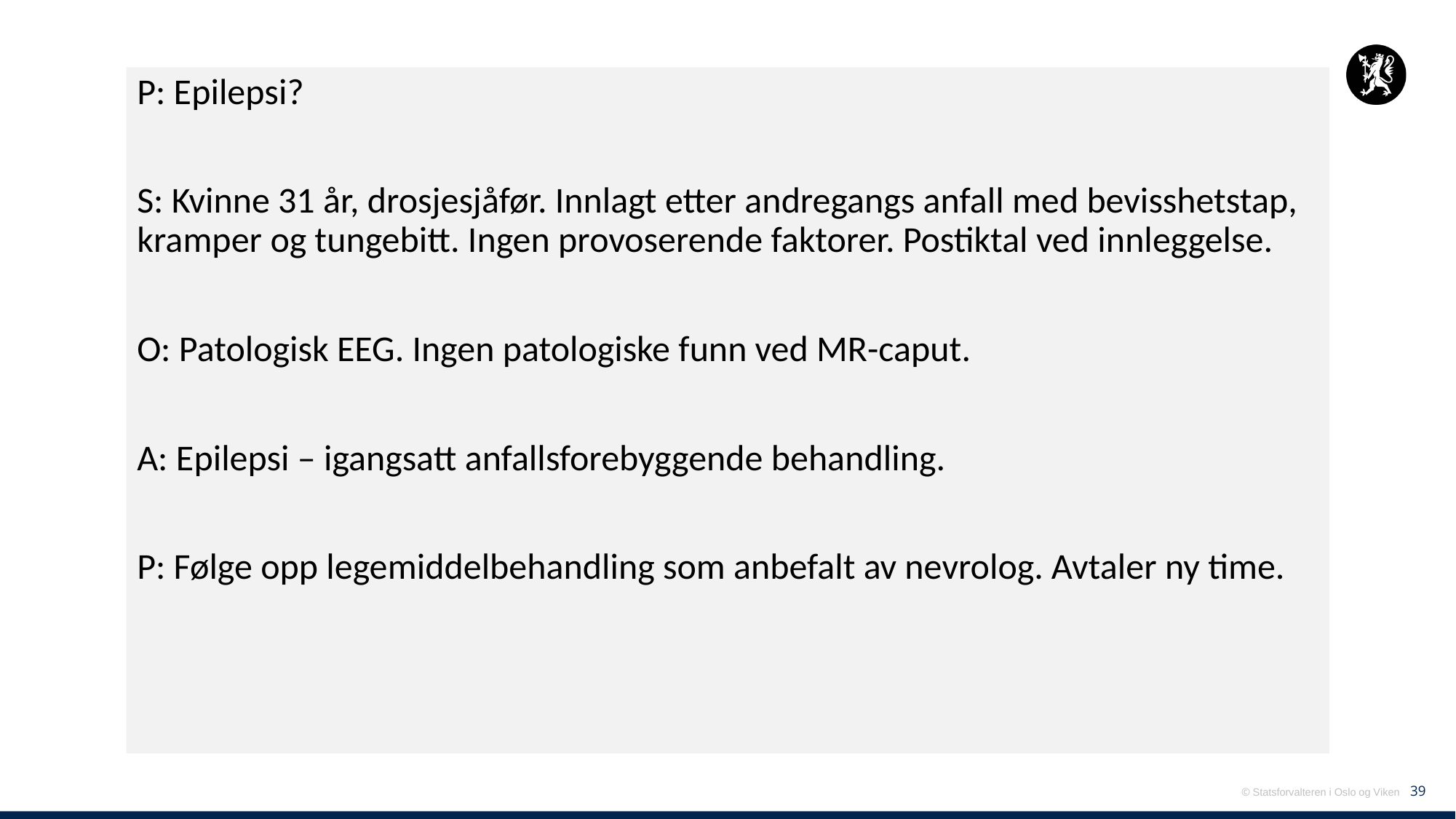

P: Epilepsi?

S: Kvinne 31 år, drosjesjåfør. Innlagt etter andregangs anfall med bevisshetstap, kramper og tungebitt. Ingen provoserende faktorer. Postiktal ved innleggelse.

O: Patologisk EEG. Ingen patologiske funn ved MR-caput.

A: Epilepsi – igangsatt anfallsforebyggende behandling.

P: Følge opp legemiddelbehandling som anbefalt av nevrolog. Avtaler ny time.